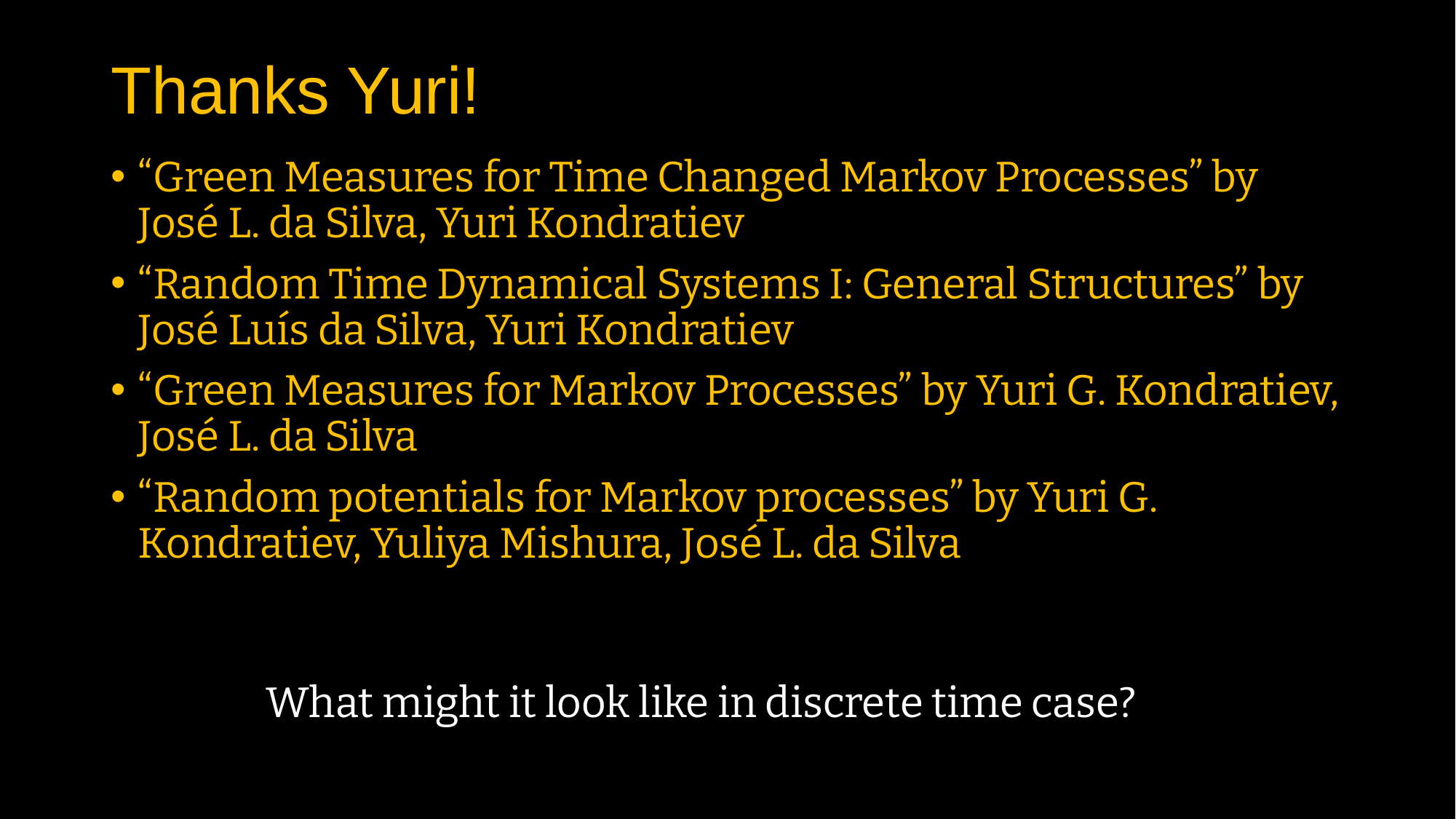

# Thanks Yuri!
“Green Measures for Time Changed Markov Processes” by José L. da Silva, Yuri Kondratiev
“Random Time Dynamical Systems I: General Structures” by José Luís da Silva, Yuri Kondratiev
“Green Measures for Markov Processes” by Yuri G. Kondratiev, José L. da Silva
“Random potentials for Markov processes” by Yuri G. Kondratiev, Yuliya Mishura, José L. da Silva
What might it look like in discrete time case?